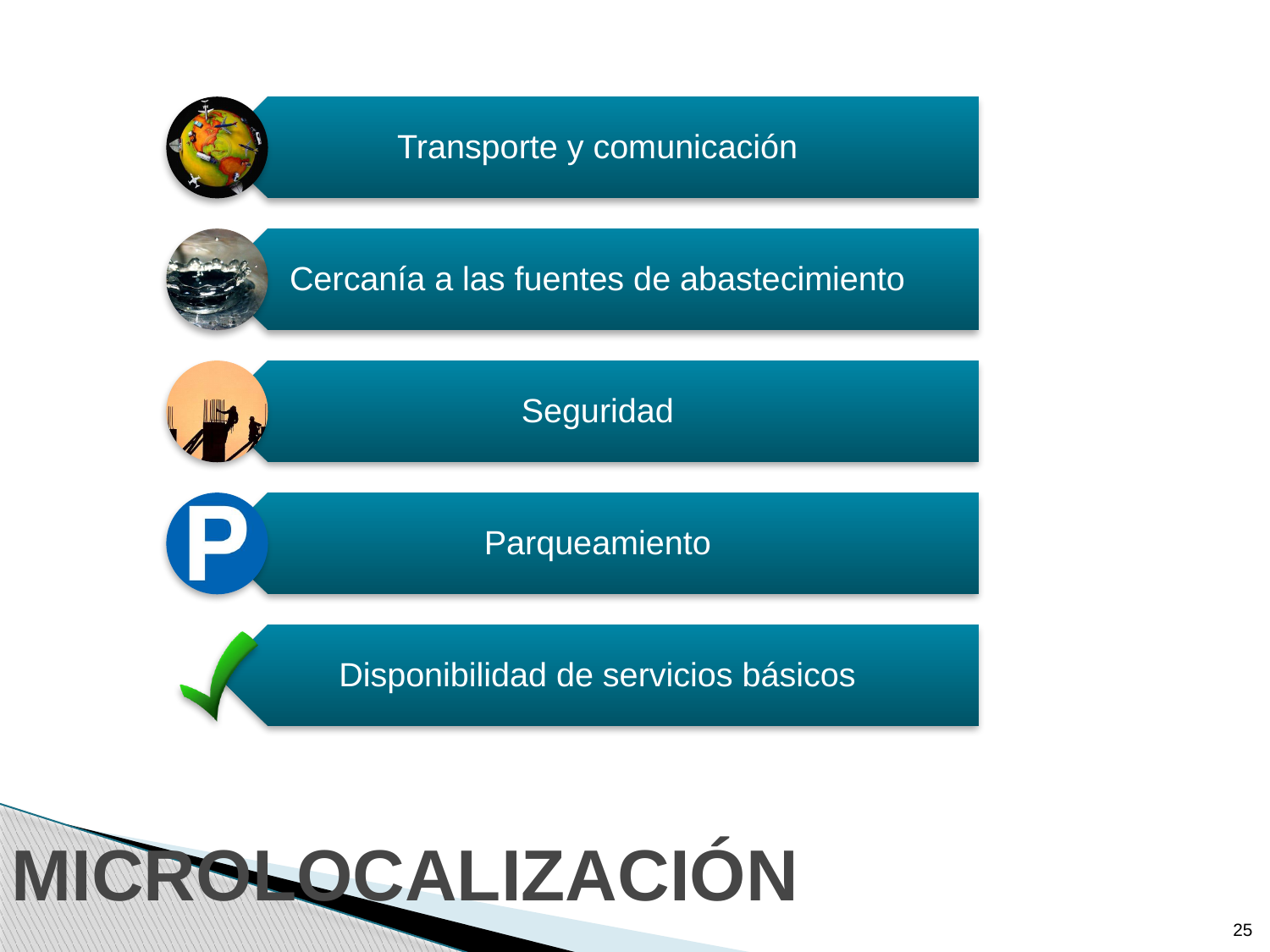

Transporte y comunicación
Cercanía a las fuentes de abastecimiento
Seguridad
Parqueamiento
Disponibilidad de servicios básicos
# MICROLOCALIZACIÓN
25